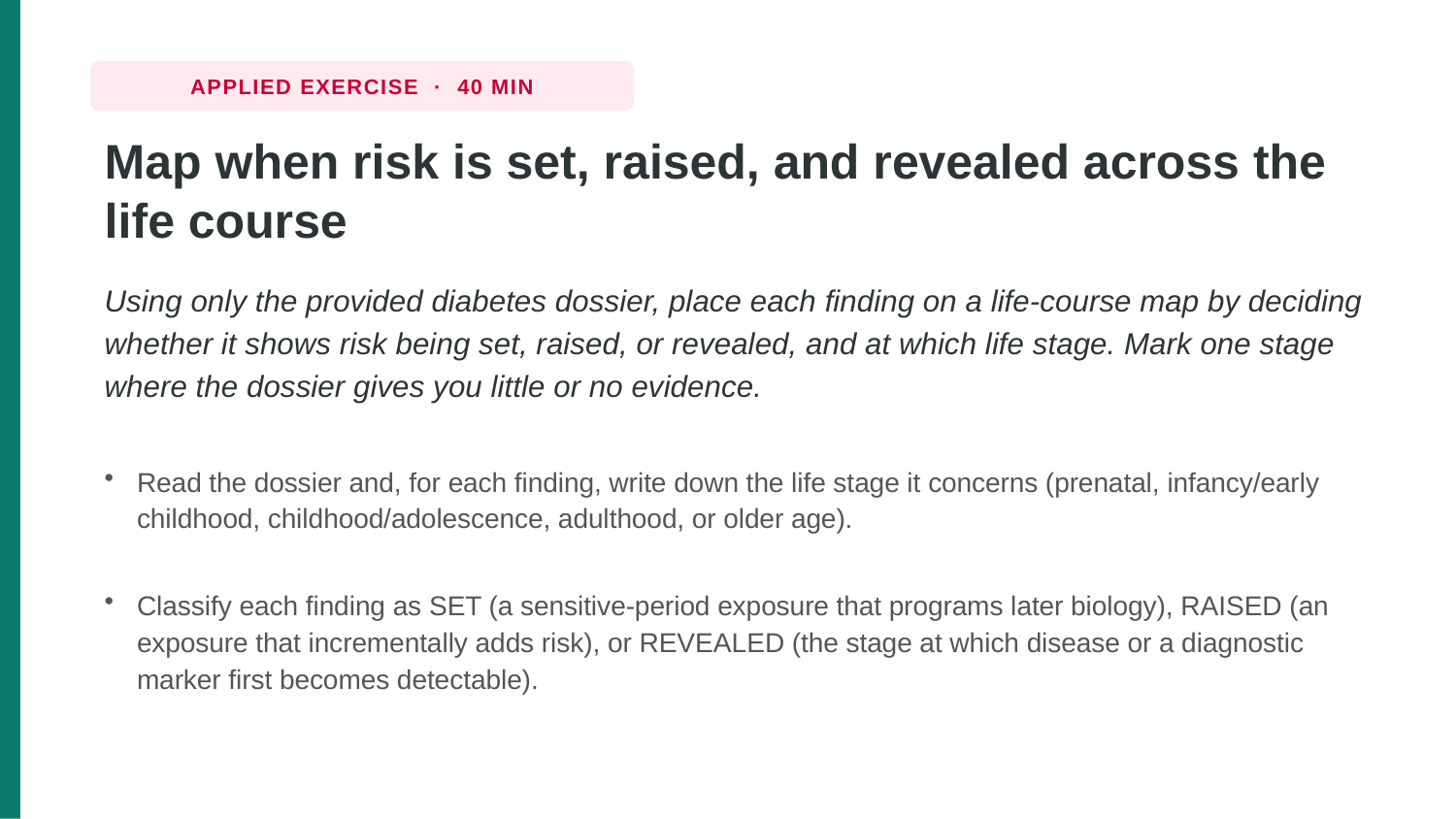

APPLIED EXERCISE  ·  40 MIN
Map when risk is set, raised, and revealed across the life course
Using only the provided diabetes dossier, place each finding on a life-course map by deciding whether it shows risk being set, raised, or revealed, and at which life stage. Mark one stage where the dossier gives you little or no evidence.
Read the dossier and, for each finding, write down the life stage it concerns (prenatal, infancy/early childhood, childhood/adolescence, adulthood, or older age).
Classify each finding as SET (a sensitive-period exposure that programs later biology), RAISED (an exposure that incrementally adds risk), or REVEALED (the stage at which disease or a diagnostic marker first becomes detectable).